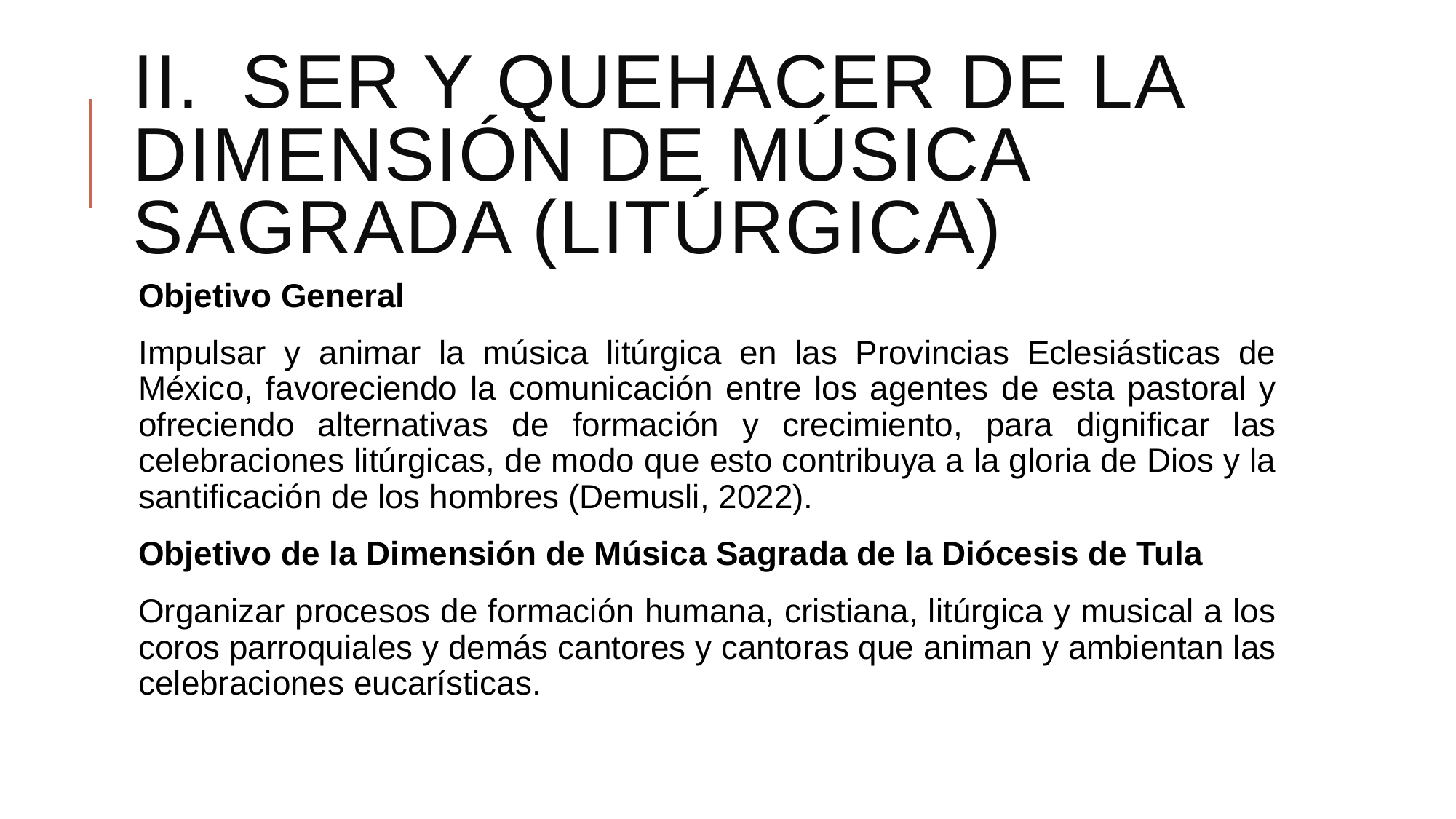

# II.	Ser y Quehacer de la Dimensión de Música Sagrada (Litúrgica)
Objetivo General
Impulsar y animar la música litúrgica en las Provincias Eclesiásticas de México, favoreciendo la comunicación entre los agentes de esta pastoral y ofreciendo alternativas de formación y crecimiento, para dignificar las celebraciones litúrgicas, de modo que esto contribuya a la gloria de Dios y la santificación de los hombres (Demusli, 2022).
Objetivo de la Dimensión de Música Sagrada de la Diócesis de Tula
Organizar procesos de formación humana, cristiana, litúrgica y musical a los coros parroquiales y demás cantores y cantoras que animan y ambientan las celebraciones eucarísticas.